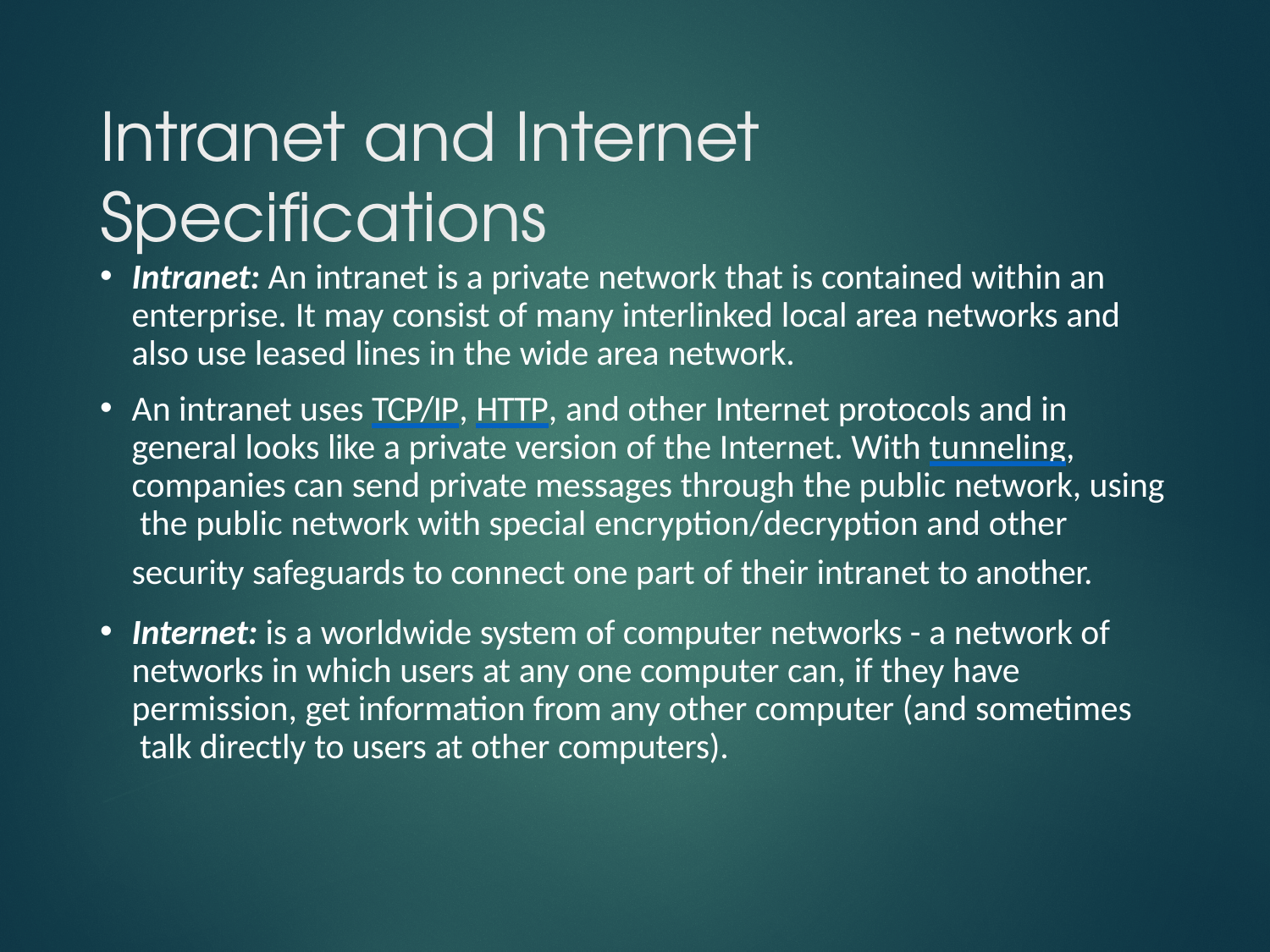

# Intranet and Internet Specifications
Intranet: An intranet is a private network that is contained within an  enterprise. It may consist of many interlinked local area networks and  also use leased lines in the wide area network.
An intranet uses TCP/IP, HTTP, and other Internet protocols and in  general looks like a private version of the Internet. With tunneling,  companies can send private messages through the public network, using  the public network with special encryption/decryption and other
security safeguards to connect one part of their intranet to another.
Internet: is a worldwide system of computer networks - a network of  networks in which users at any one computer can, if they have  permission, get information from any other computer (and sometimes  talk directly to users at other computers).